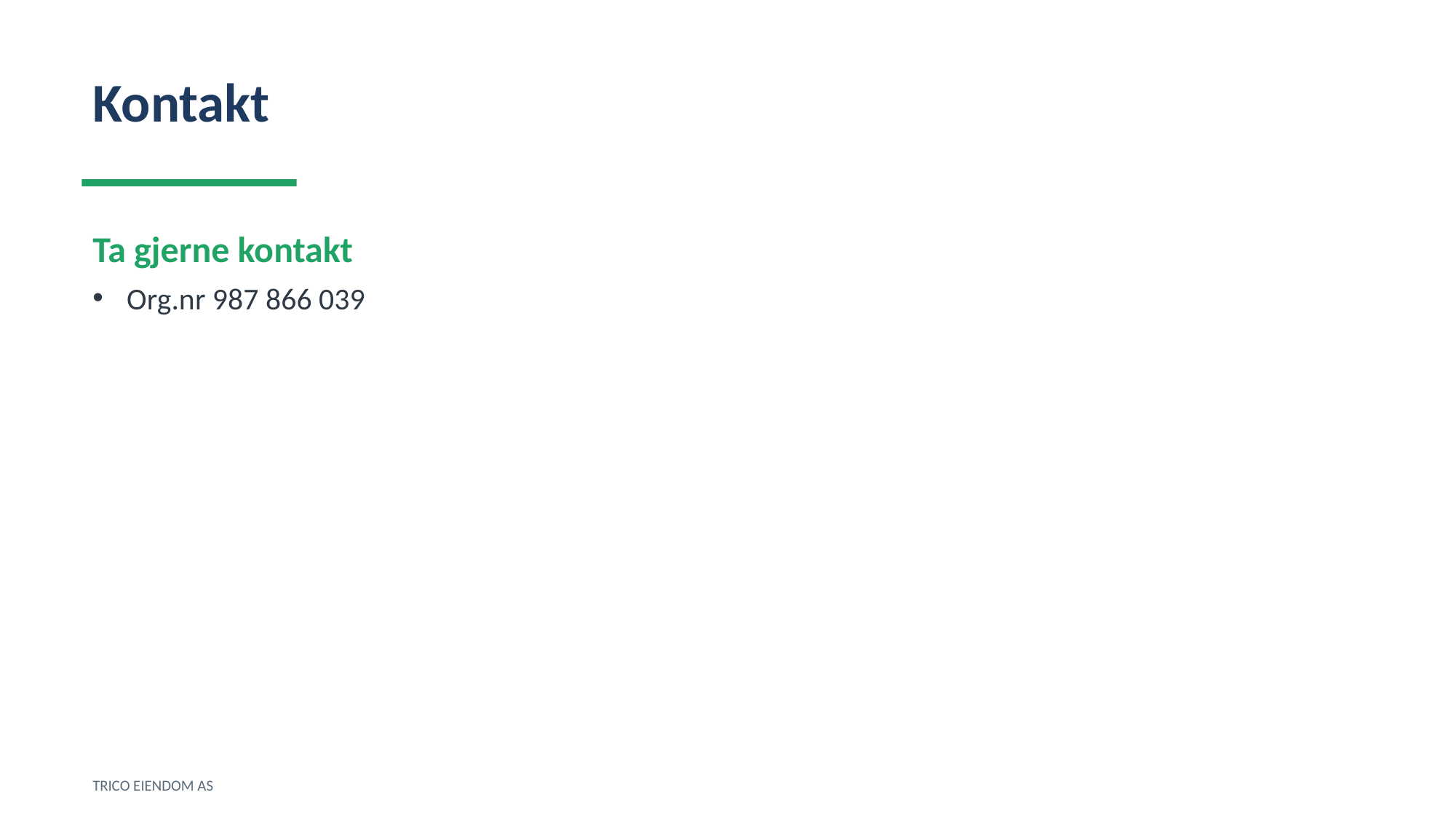

Kontakt

Ta gjerne kontakt
Org.nr 987 866 039
TRICO EIENDOM AS